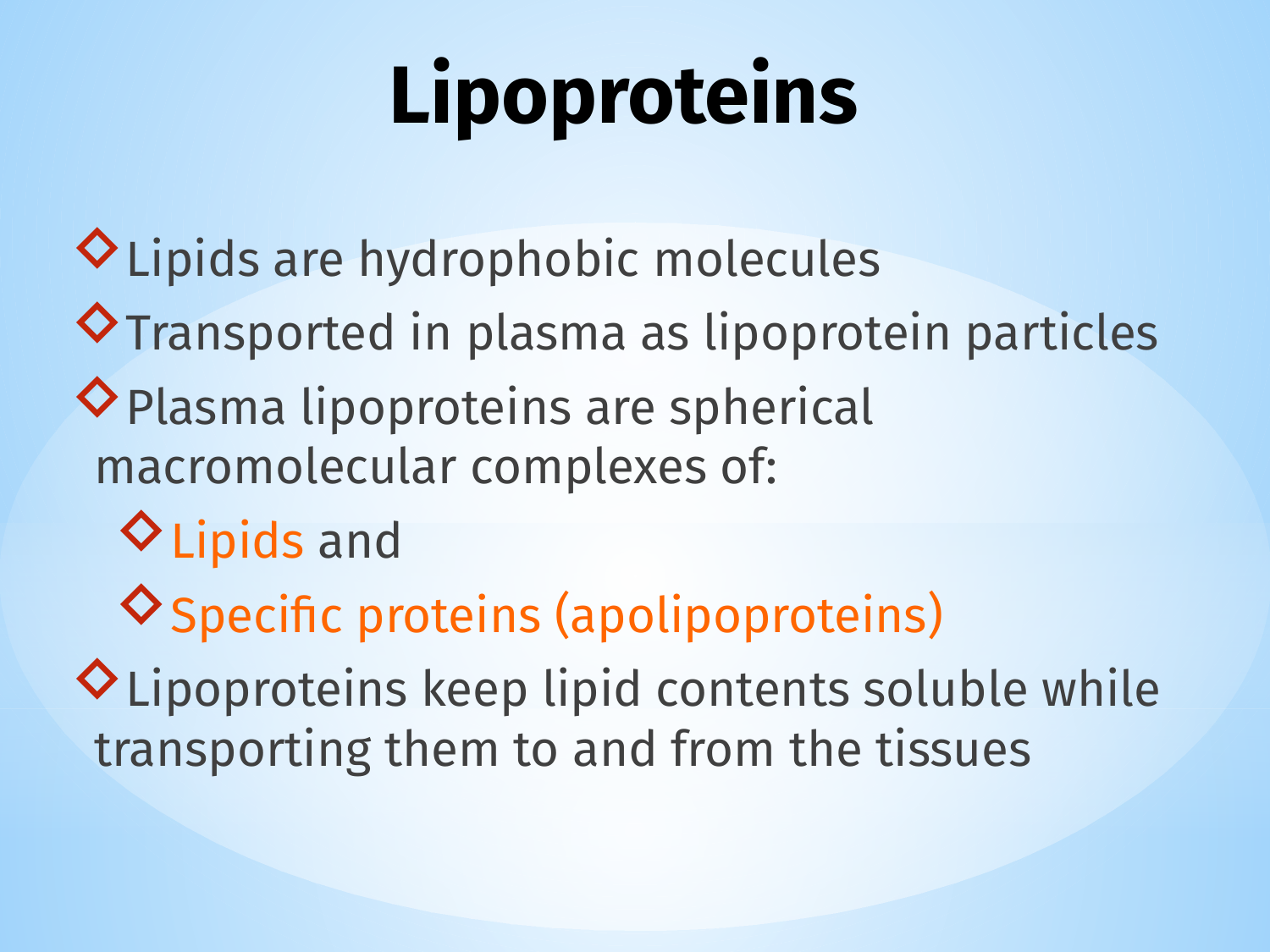

# Lipoproteins
Lipids are hydrophobic molecules
Transported in plasma as lipoprotein particles
Plasma lipoproteins are spherical macromolecular complexes of:
Lipids and
Specific proteins (apolipoproteins)
Lipoproteins keep lipid contents soluble while transporting them to and from the tissues